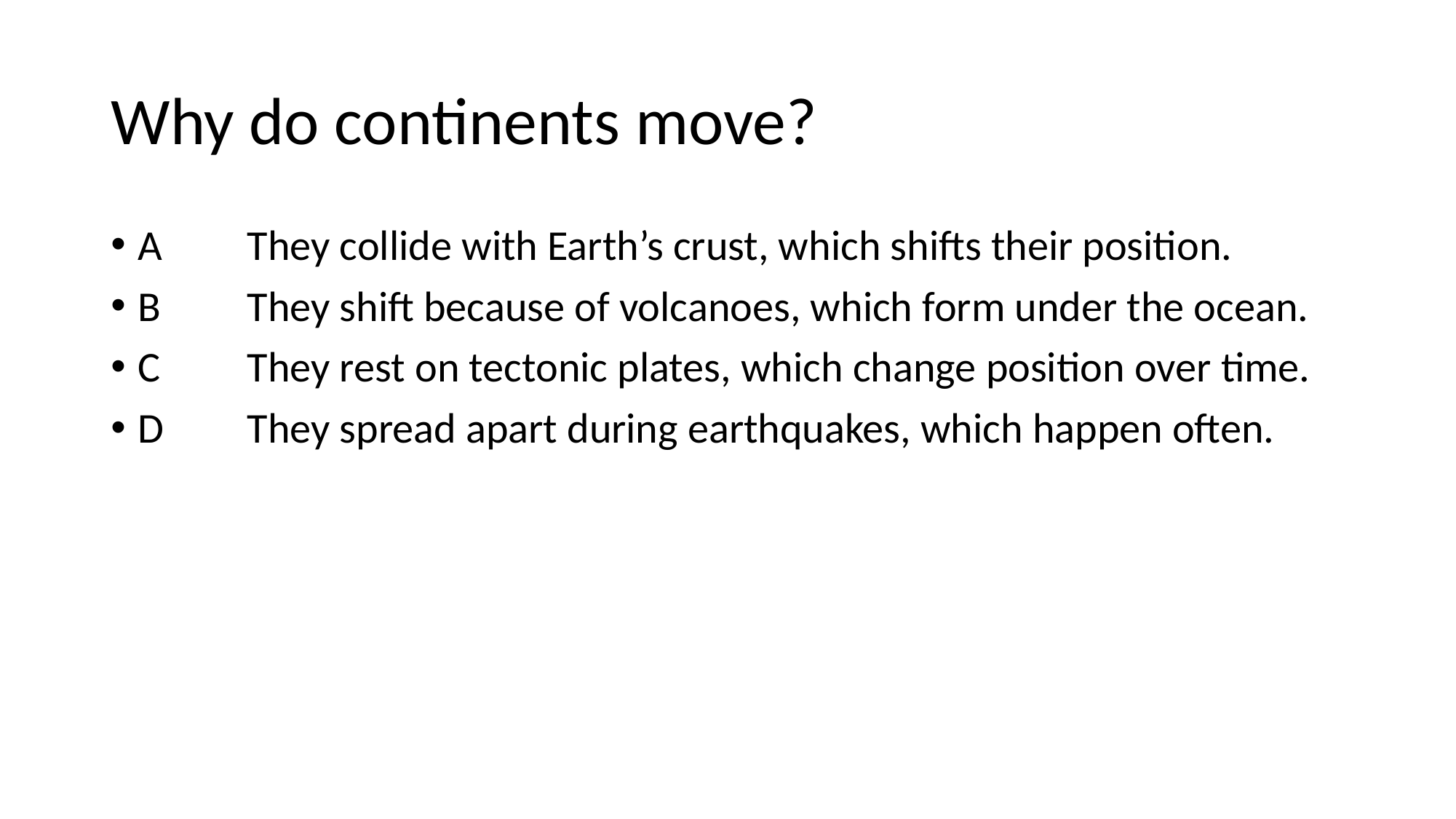

# Why do continents move?
A	They collide with Earth’s crust, which shifts their position.
B	They shift because of volcanoes, which form under the ocean.
C	They rest on tectonic plates, which change position over time.
D	They spread apart during earthquakes, which happen often.